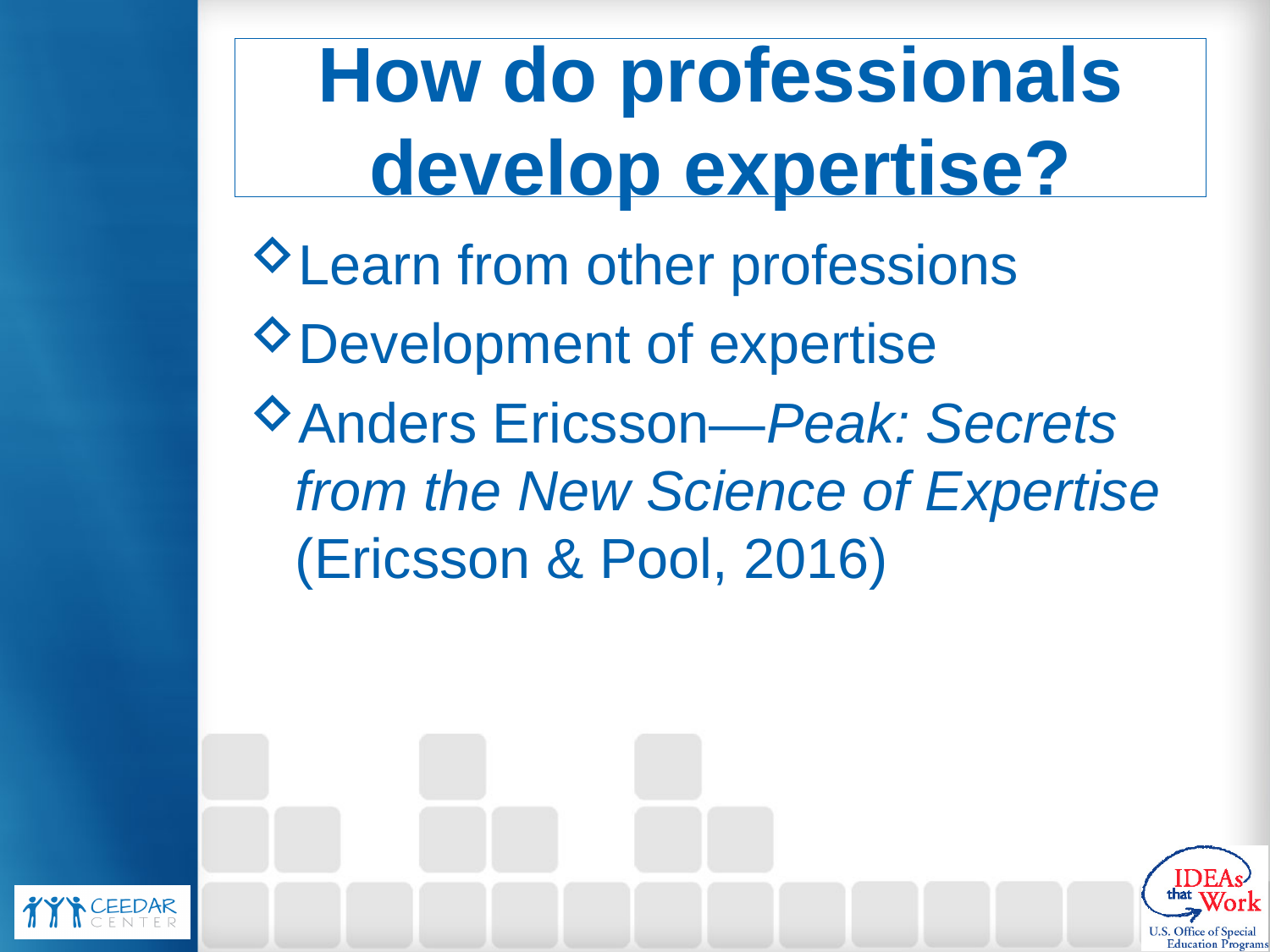

# How do professionals develop expertise?
Learn from other professions
Development of expertise
Anders Ericsson—Peak: Secrets from the New Science of Expertise (Ericsson & Pool, 2016)